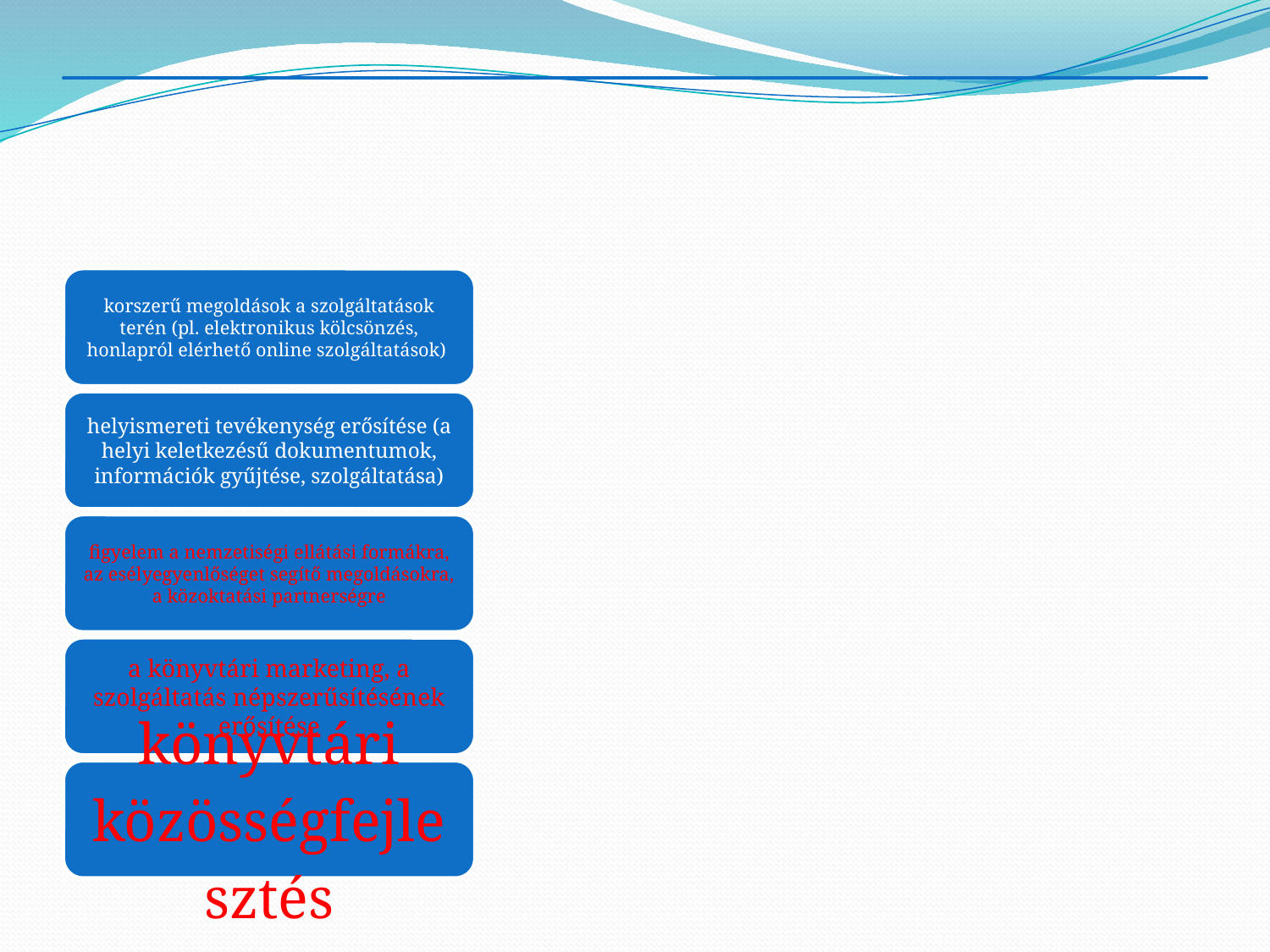

Fejlesztendő területek/1
korszerű megoldások a szolgáltatások terén (pl. elektronikus kölcsönzés, honlapról elérhető online szolgáltatások)
helyismereti tevékenység erősítése (a helyi keletkezésű dokumentumok, információk gyűjtése, szolgáltatása)
figyelem a nemzetiségi ellátási formákra, az esélyegyenlőséget segítő megoldásokra, a közoktatási partnerségre
a könyvtári marketing, a szolgáltatás népszerűsítésének erősítése
könyvtári közösségfejlesztés